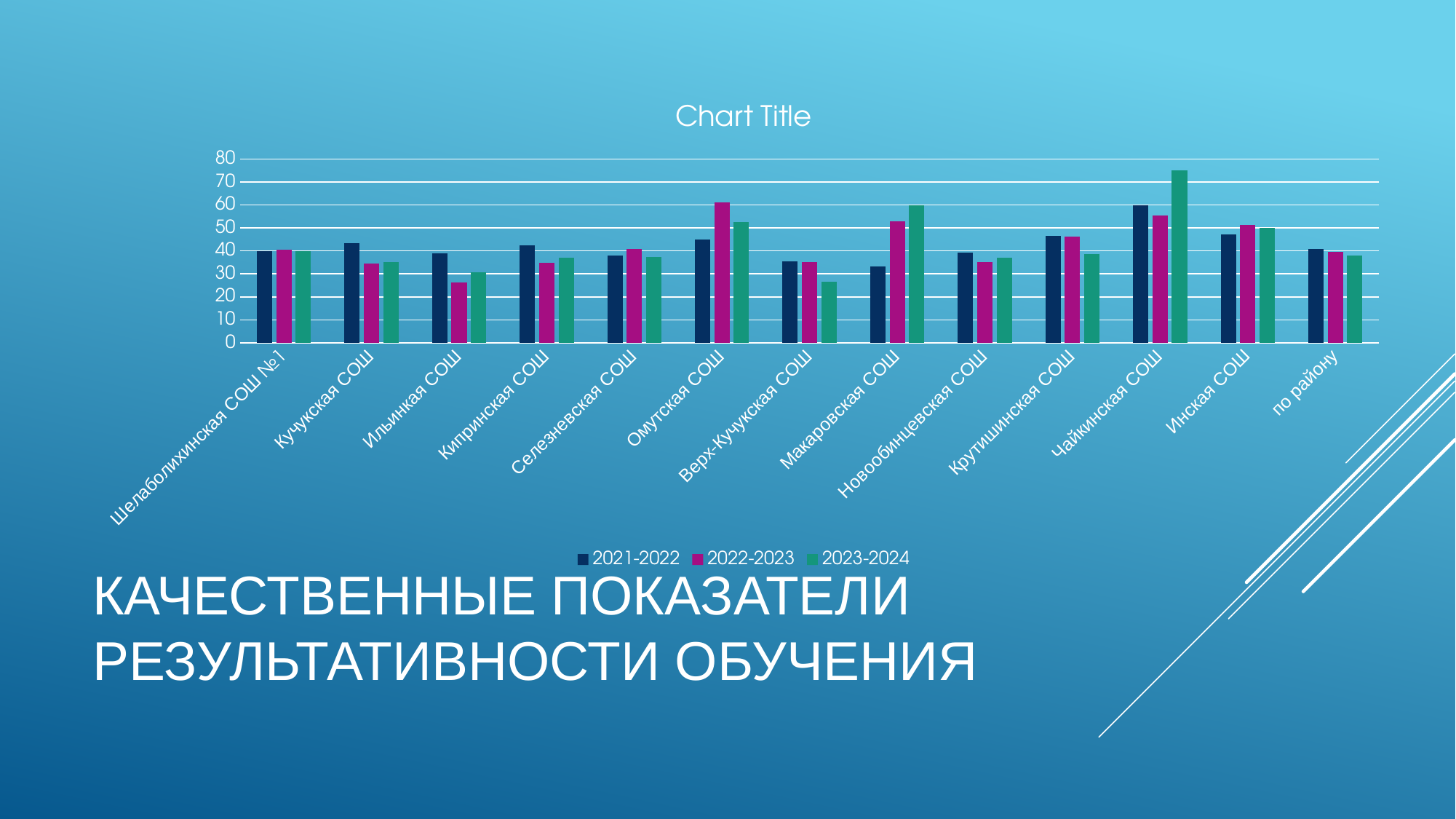

### Chart:

| Category | 2021-2022 | 2022-2023 | 2023-2024 |
|---|---|---|---|
| Шелаболихинская СОШ №1 | 40.0 | 40.56 | 39.800000000000004 |
| Кучукская СОШ | 43.47 | 34.5 | 35.0 |
| Ильинкая СОШ | 38.980000000000004 | 26.3 | 30.7 |
| Кипринская СОШ | 42.5 | 34.9 | 37.21 |
| Селезневская СОШ | 37.9 | 41.0 | 37.28 |
| Омутская СОШ | 45.0 | 61.1 | 52.6 |
| Верх-Кучукская СОШ | 35.5 | 35.300000000000004 | 26.6 |
| Макаровская СОШ | 33.300000000000004 | 52.9 | 60.0 |
| Новообинцевская СОШ | 39.300000000000004 | 35.1 | 37.0 |
| Крутишинская СОШ | 46.4 | 46.2 | 38.7 |
| Чайкинская СОШ | 60.0 | 55.55 | 75.0 |
| Инская СОШ | 47.2 | 51.4 | 50.0 |
| по району | 40.99 | 39.5 | 37.9 |
# Качественные показатели результативности обучения